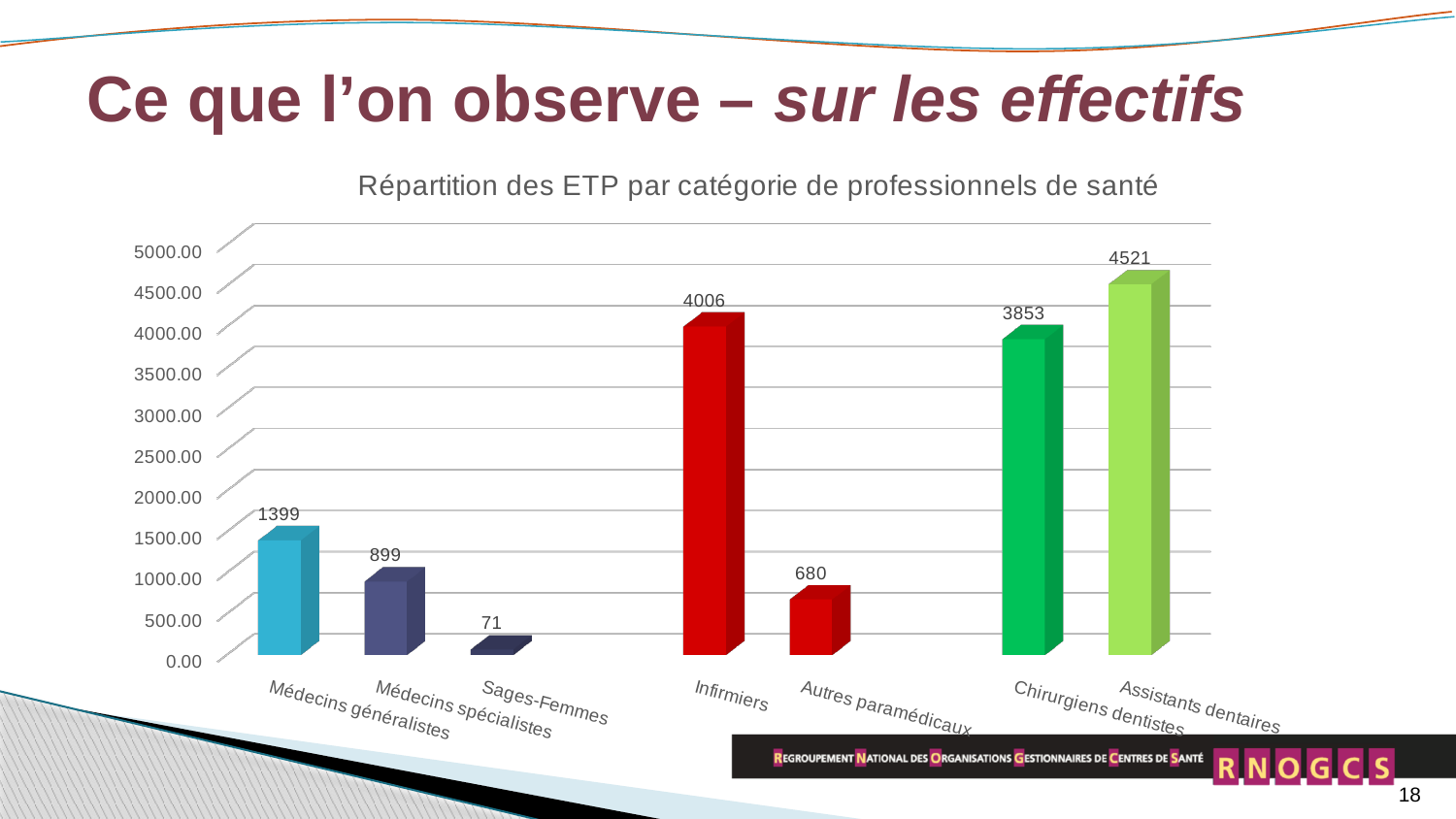

# Ce que l’on observe – sur les effectifs

[unsupported chart]

18